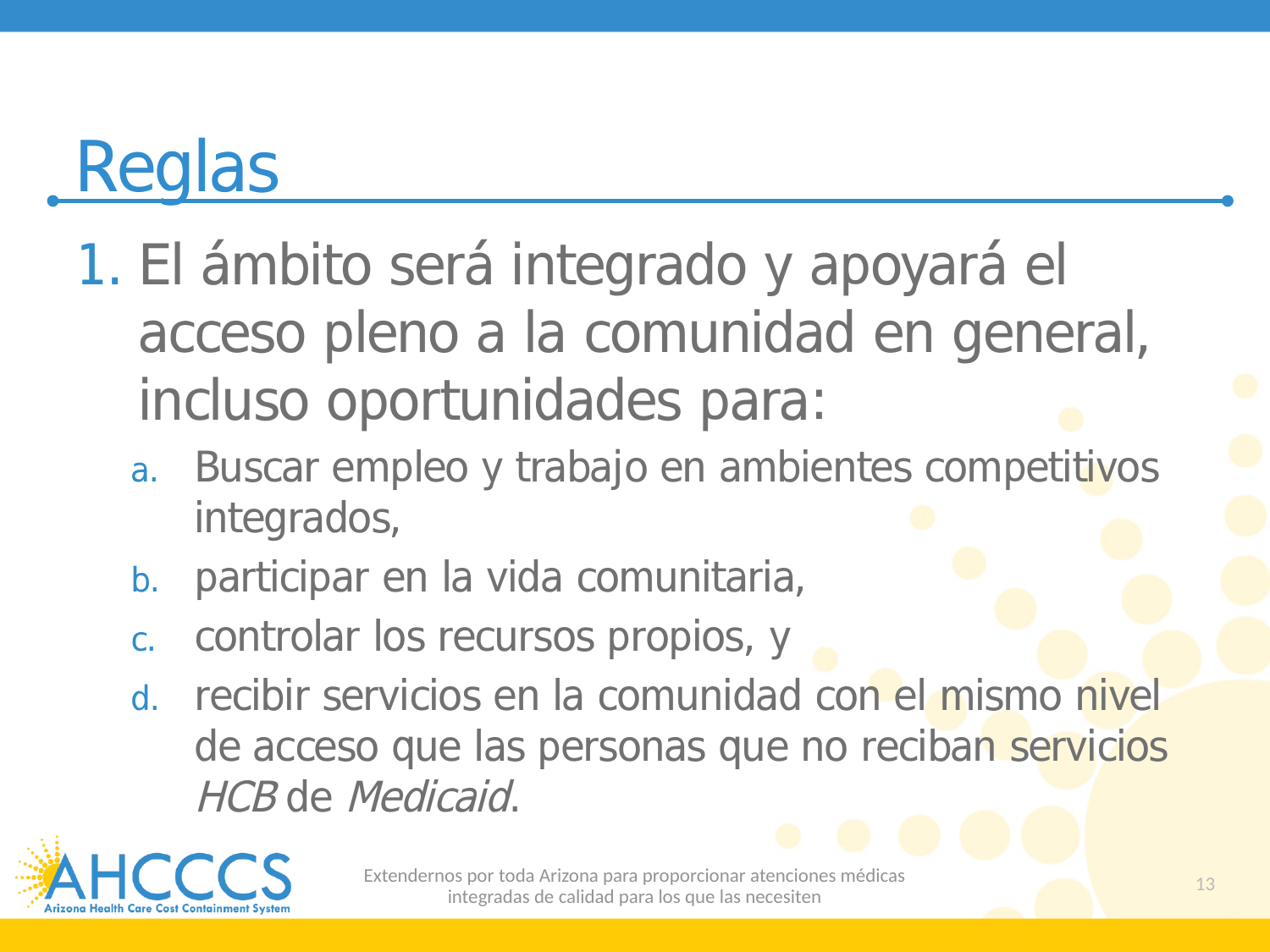

# Reglas
El ámbito será integrado y apoyará el acceso pleno a la comunidad en general, incluso oportunidades para:
Buscar empleo y trabajo en ambientes competitivos integrados,
participar en la vida comunitaria,
controlar los recursos propios, y
recibir servicios en la comunidad con el mismo nivel de acceso que las personas que no reciban servicios HCB de Medicaid.

Extendernos por toda Arizona para proporcionar atenciones médicas
integradas de calidad para los que las necesiten
13